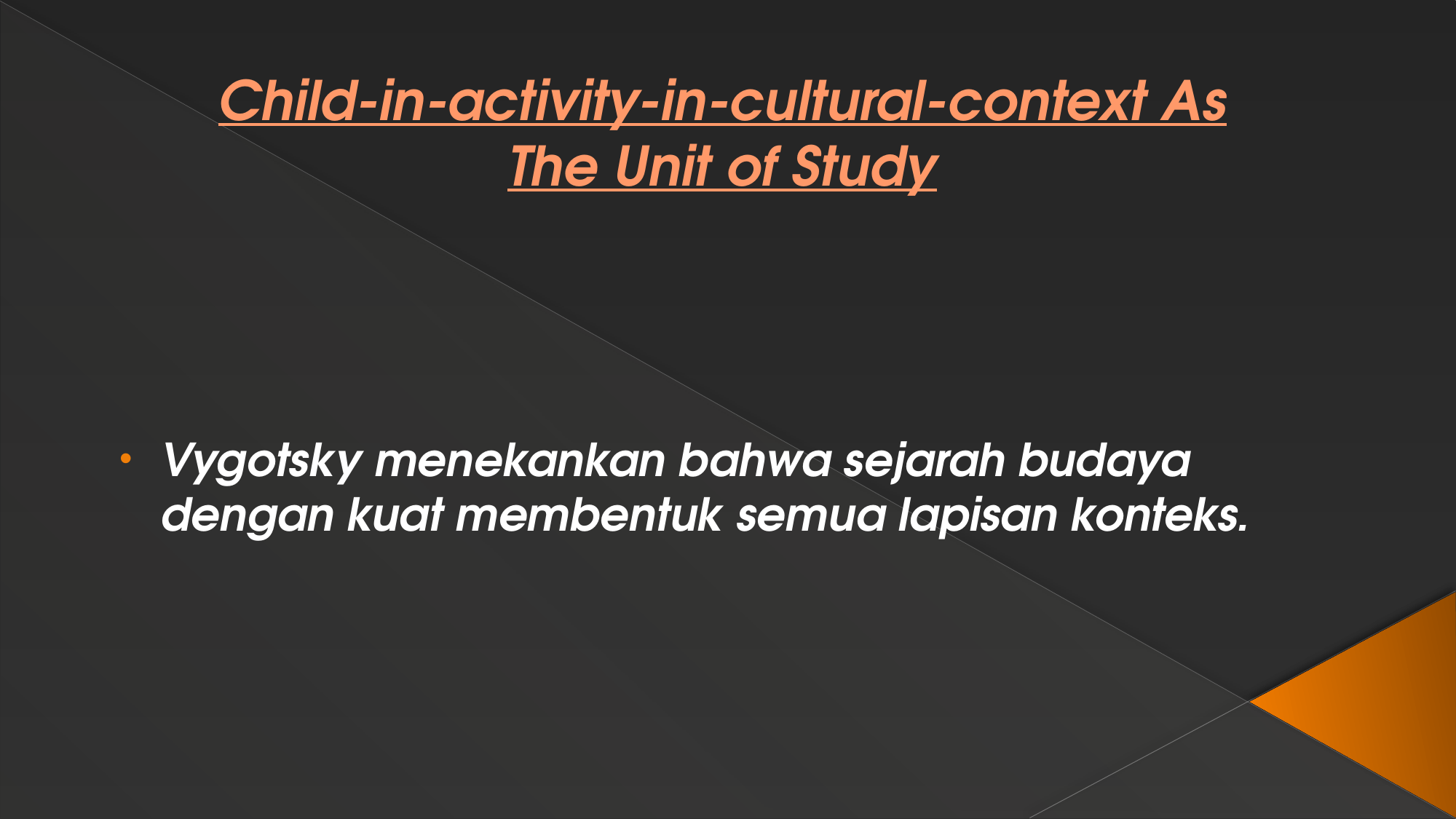

Child-in-activity-in-cultural-context As The Unit of Study
Vygotsky menekankan bahwa sejarah budaya dengan kuat membentuk semua lapisan konteks.